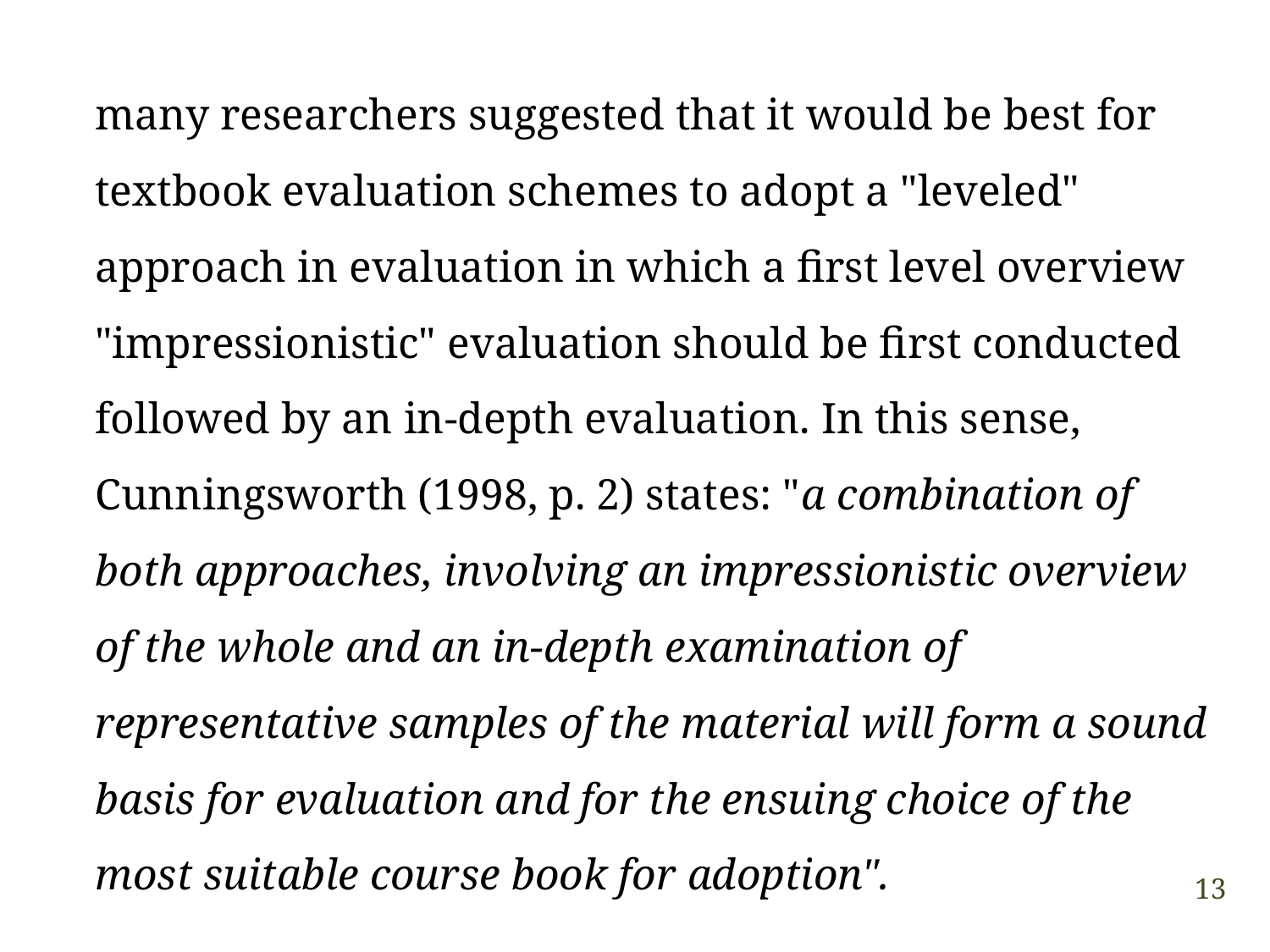

many researchers suggested that it would be best for textbook evaluation schemes to adopt a "leveled" approach in evaluation in which a first level overview "impressionistic" evaluation should be first conducted followed by an in-depth evaluation. In this sense, Cunningsworth (1998, p. 2) states: "a combination of both approaches, involving an impressionistic overview of the whole and an in-depth examination of representative samples of the material will form a sound basis for evaluation and for the ensuing choice of the most suitable course book for adoption".

13